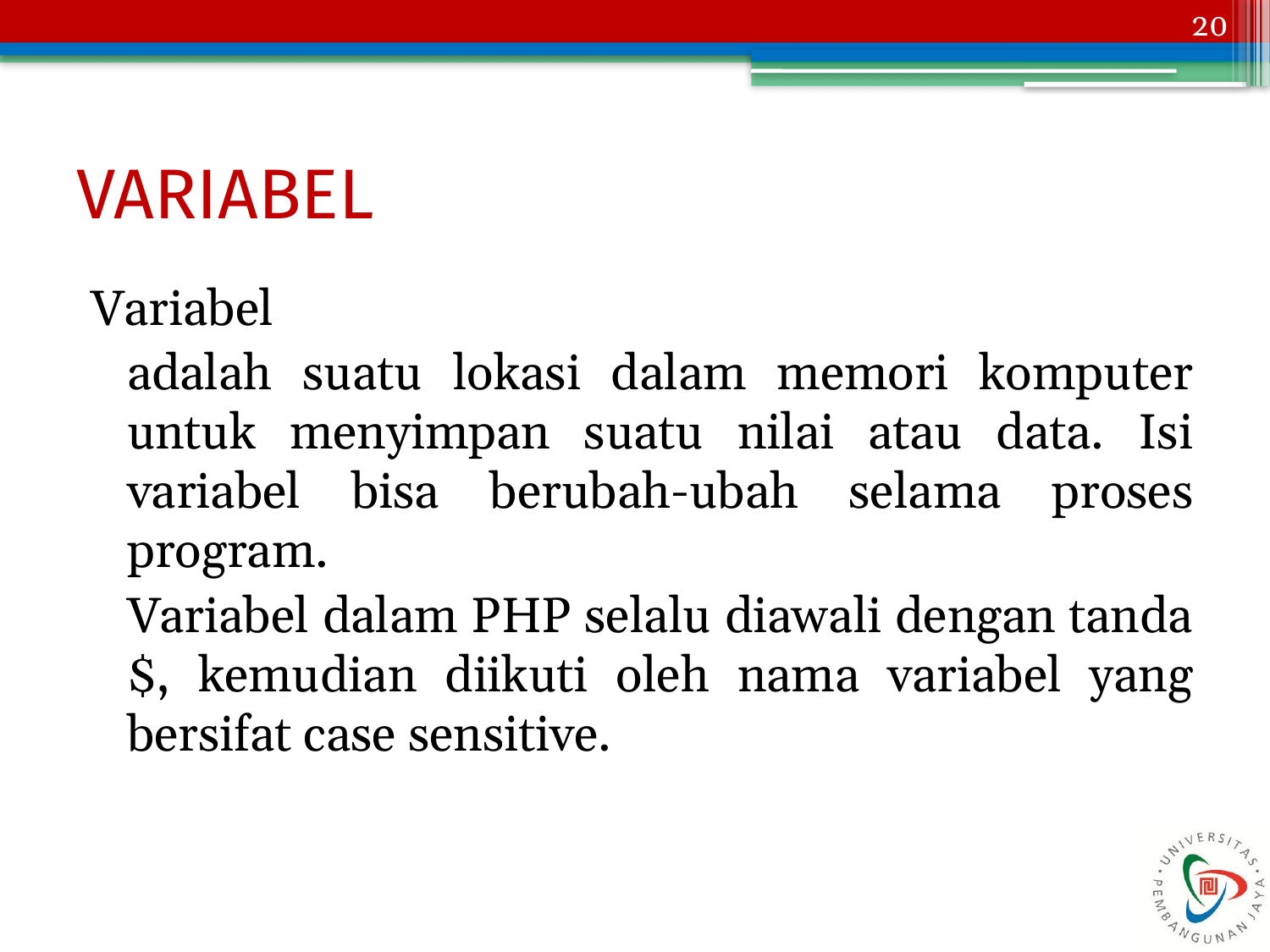

20
# VARIABEL
Variabel
	adalah suatu lokasi dalam memori komputer untuk menyimpan suatu nilai atau data. Isi variabel bisa berubah-ubah selama proses program.
	Variabel dalam PHP selalu diawali dengan tanda $, kemudian diikuti oleh nama variabel yang bersifat case sensitive.